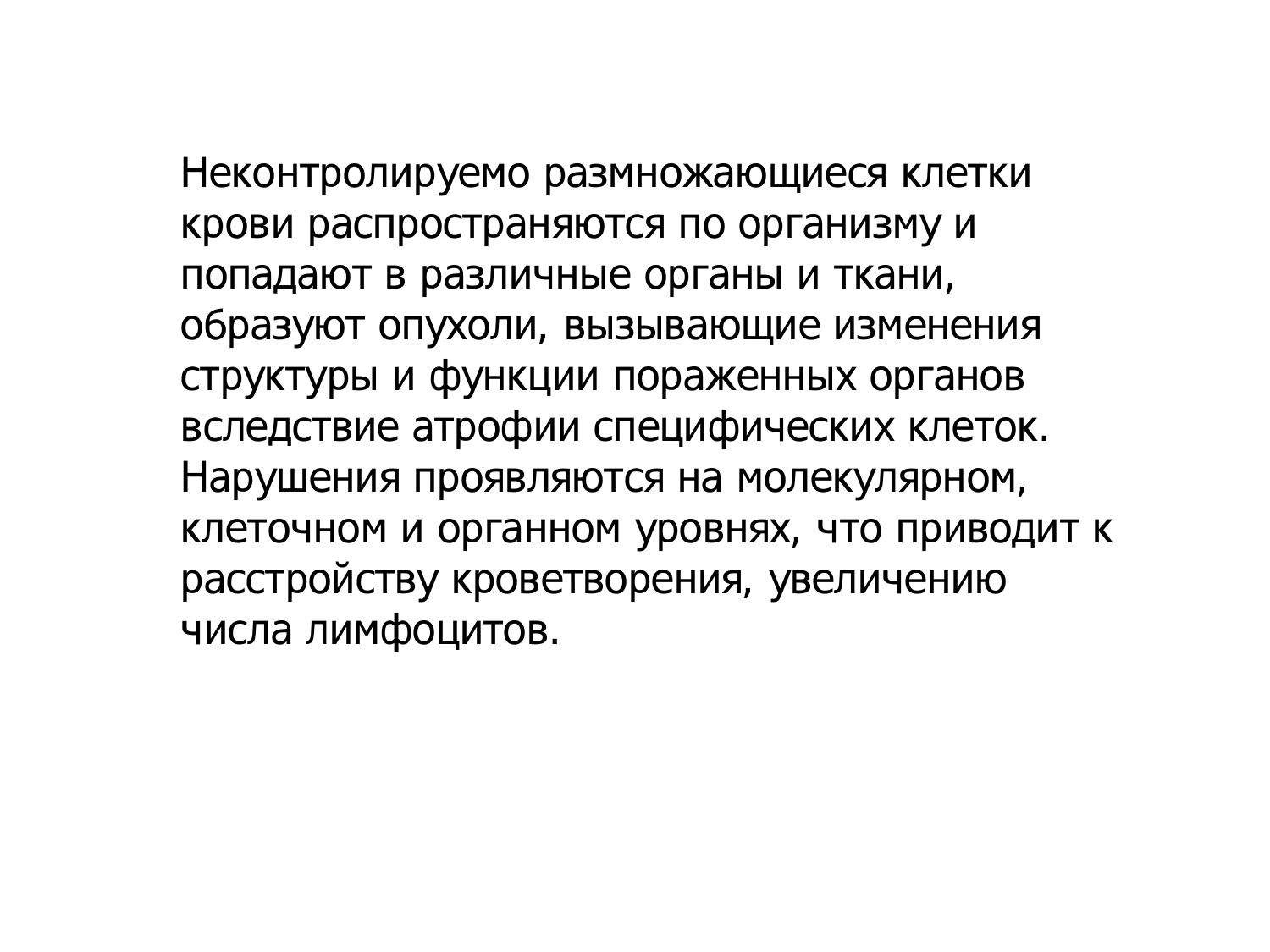

Неконтролируемо размножающиеся клетки крови распространяются по организму и попадают в различные органы и ткани, образуют опухоли, вызывающие изменения структуры и функции пораженных органов вследствие атрофии специфических клеток. Нарушения проявляются на молекулярном, клеточном и органном уровнях, что приводит к расстройству кроветворения, увеличению числа лимфоцитов.